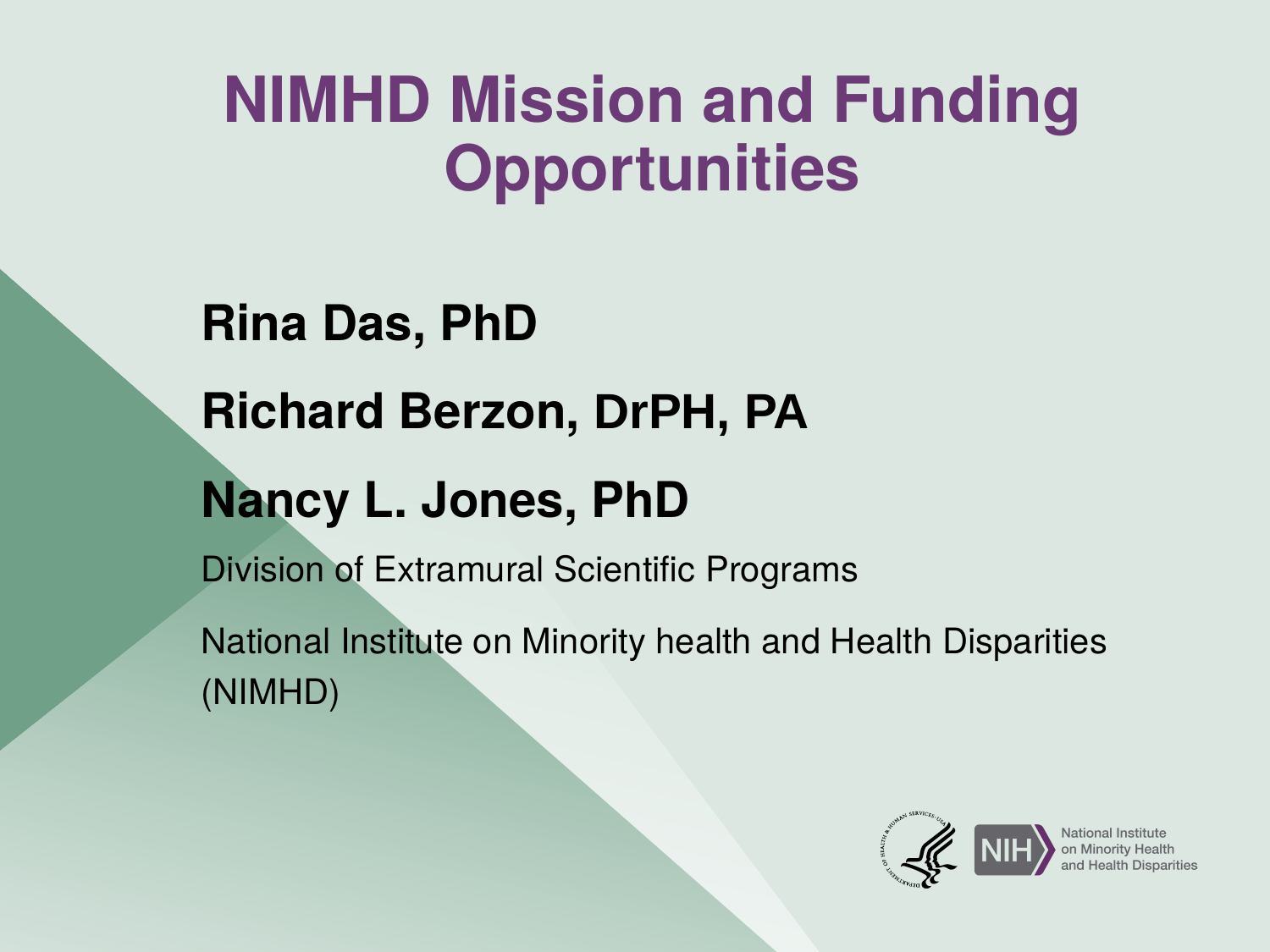

# NIMHD Mission and Funding Opportunities
Rina Das, PhD
Richard Berzon, DrPH, PA
Nancy L. Jones, PhD
Division of Extramural Scientific Programs
National Institute on Minority health and Health Disparities (NIMHD)